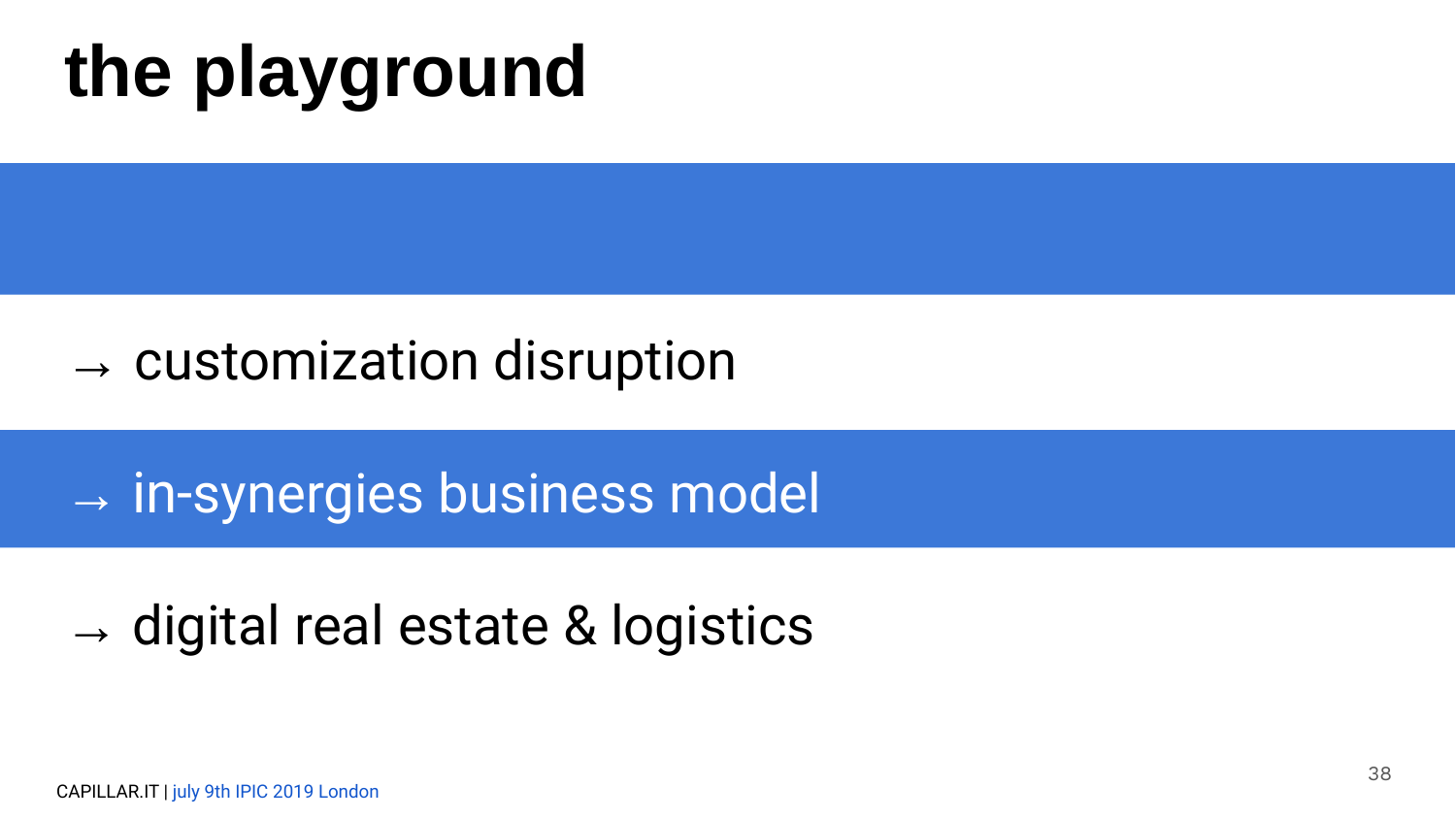

# the playground

another playground

→ customization disruption

→ in-synergies business model

→ digital real estate & logistics

CAPILLAR.IT
CAPILLAR.IT
38
CAPILLAR.IT | july 9th IPIC 2019 London